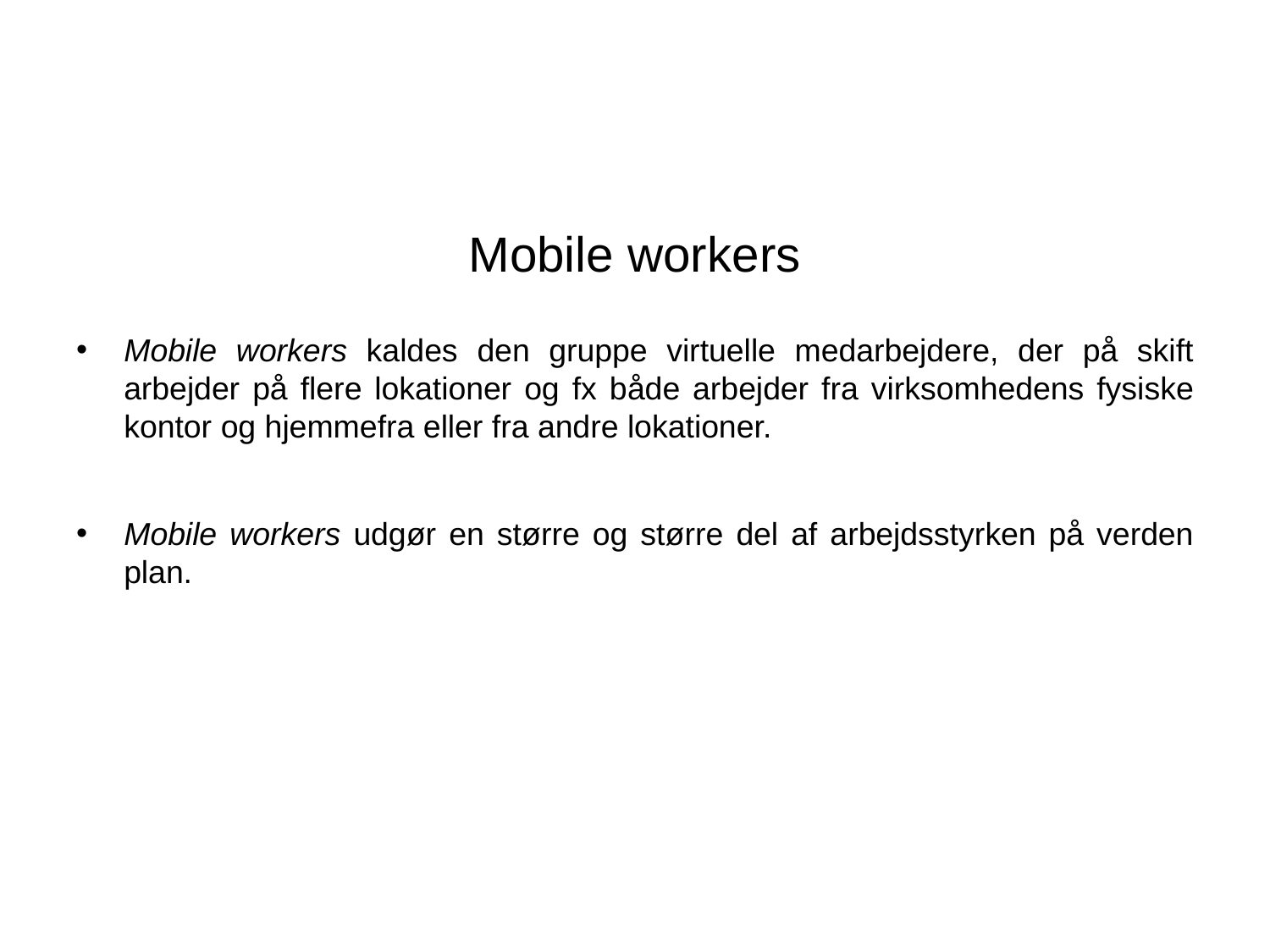

# Mobile workers
Mobile workers kaldes den gruppe virtuelle medarbejdere, der på skift arbejder på flere lokationer og fx både arbejder fra virksomhedens fysiske kontor og hjemmefra eller fra andre lokationer.

Mobile workers udgør en større og større del af arbejdsstyrken på verden plan.